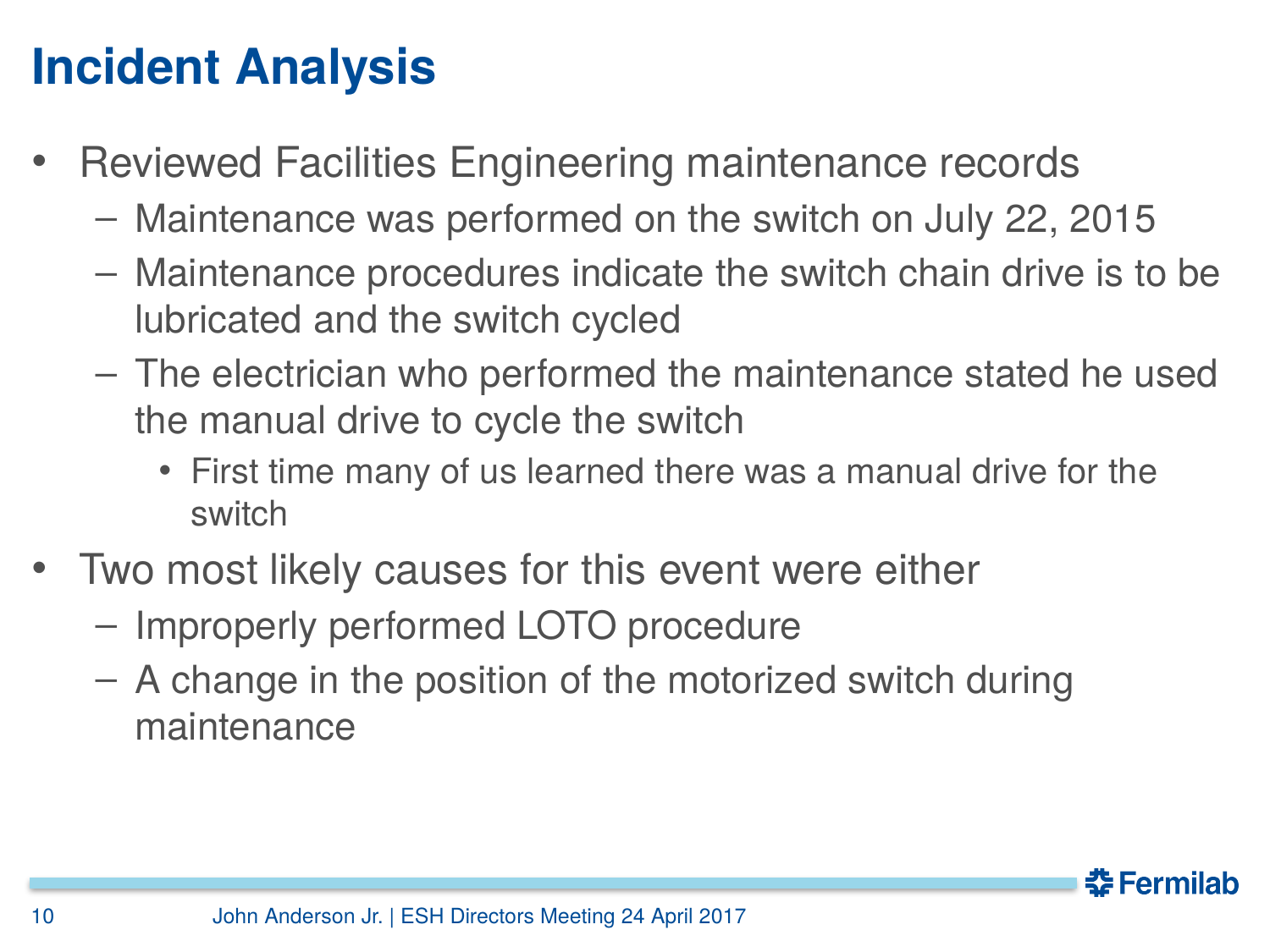

# Incident Analysis
Reviewed Facilities Engineering maintenance records
Maintenance was performed on the switch on July 22, 2015
Maintenance procedures indicate the switch chain drive is to be lubricated and the switch cycled
The electrician who performed the maintenance stated he used the manual drive to cycle the switch
First time many of us learned there was a manual drive for the switch
Two most likely causes for this event were either
Improperly performed LOTO procedure
A change in the position of the motorized switch during maintenance
10
John Anderson Jr. | ESH Directors Meeting 24 April 2017